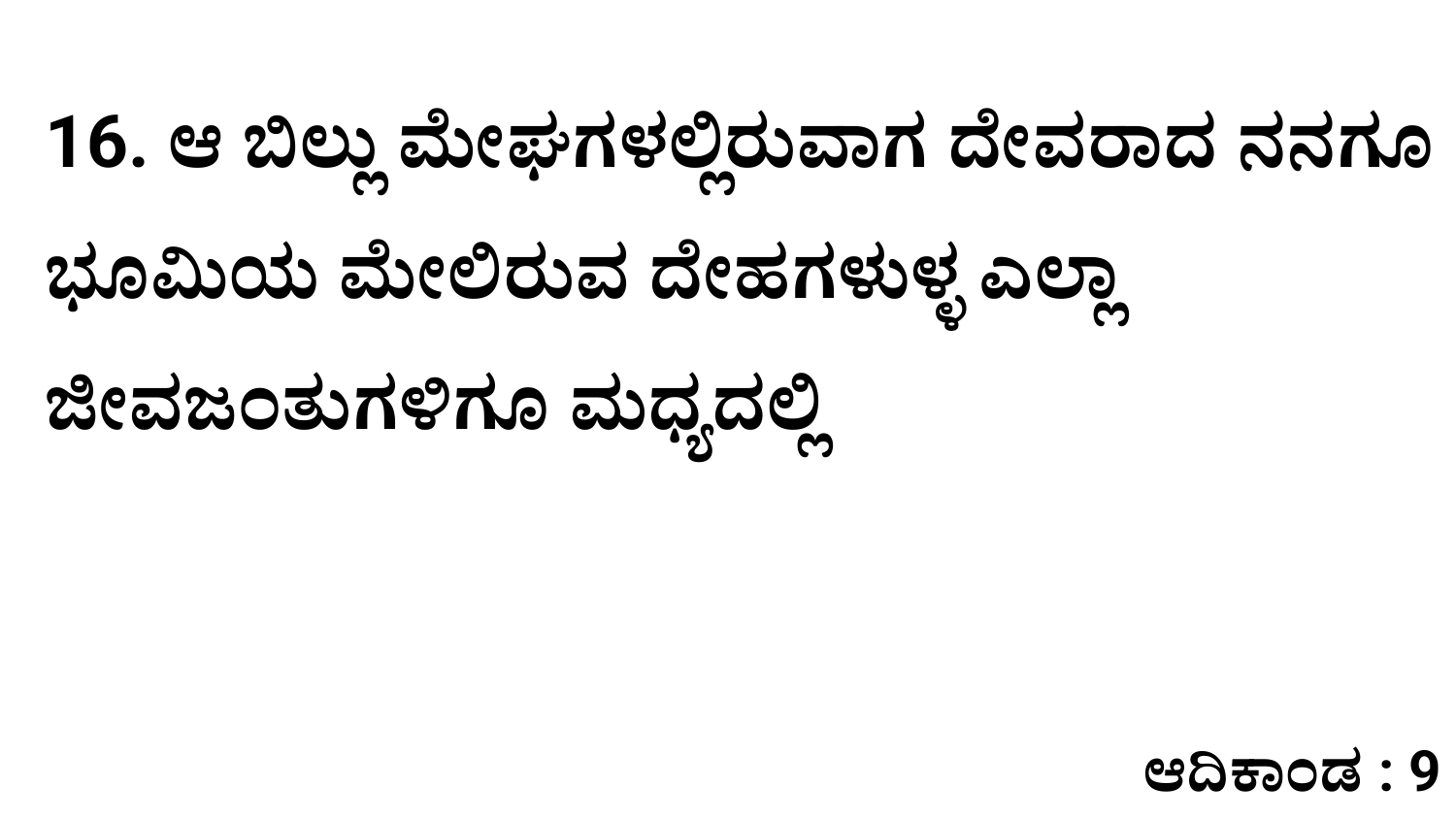

16. ಆ ಬಿಲ್ಲು ಮೇಘಗಳಲ್ಲಿರುವಾಗ ದೇವರಾದ ನನಗೂ ಭೂಮಿಯ ಮೇಲಿರುವ ದೇಹಗಳುಳ್ಳ ಎಲ್ಲಾ ಜೀವಜಂತುಗಳಿಗೂ ಮಧ್ಯದಲ್ಲಿ
ಆದಿಕಾಂಡ : 9